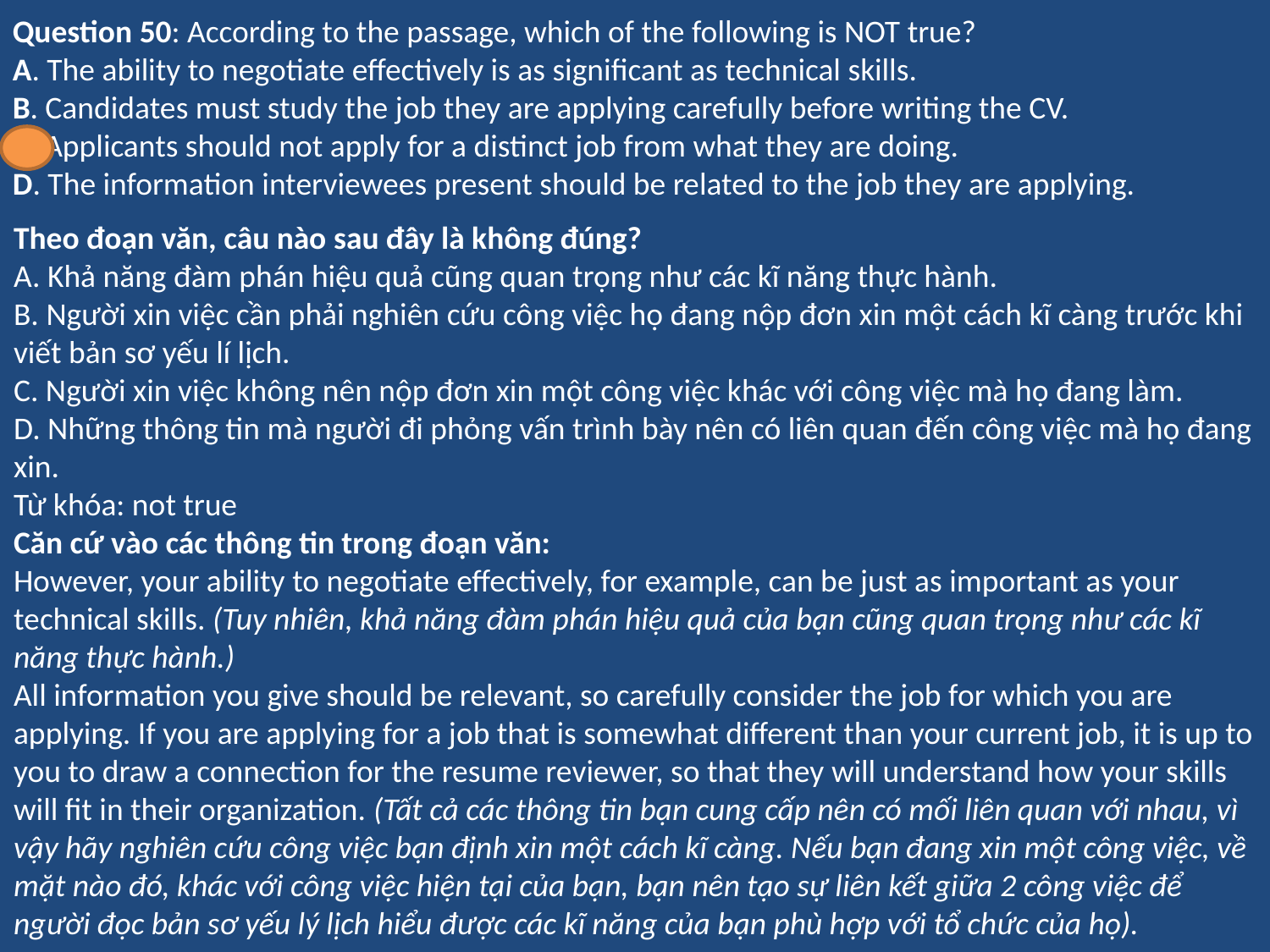

Question 50: According to the passage, which of the following is NOT true?
A. The ability to negotiate effectively is as significant as technical skills.
B. Candidates must study the job they are applying carefully before writing the CV.
C. Applicants should not apply for a distinct job from what they are doing.
D. The information interviewees present should be related to the job they are applying.

Theo đoạn văn, câu nào sau đây là không đúng?
A. Khả năng đàm phán hiệu quả cũng quan trọng như các kĩ năng thực hành.
B. Người xin việc cần phải nghiên cứu công việc họ đang nộp đơn xin một cách kĩ càng trước khi viết bản sơ yếu lí lịch.
C. Người xin việc không nên nộp đơn xin một công việc khác với công việc mà họ đang làm.
D. Những thông tin mà người đi phỏng vấn trình bày nên có liên quan đến công việc mà họ đang xin.
Từ khóa: not true
Căn cứ vào các thông tin trong đoạn văn:
However, your ability to negotiate effectively, for example, can be just as important as your technical skills. (Tuy nhiên, khả năng đàm phán hiệu quả của bạn cũng quan trọng như các kĩ năng thực hành.)
All information you give should be relevant, so carefully consider the job for which you are applying. If you are applying for a job that is somewhat different than your current job, it is up to you to draw a connection for the resume reviewer, so that they will understand how your skills will fit in their organization. (Tất cả các thông tin bạn cung cấp nên có mối liên quan với nhau, vì vậy hãy nghiên cứu công việc bạn định xin một cách kĩ càng. Nếu bạn đang xin một công việc, về mặt nào đó, khác với công việc hiện tại của bạn, bạn nên tạo sự liên kết giữa 2 công việc để người đọc bản sơ yếu lý lịch hiểu được các kĩ năng của bạn phù hợp với tổ chức của họ).